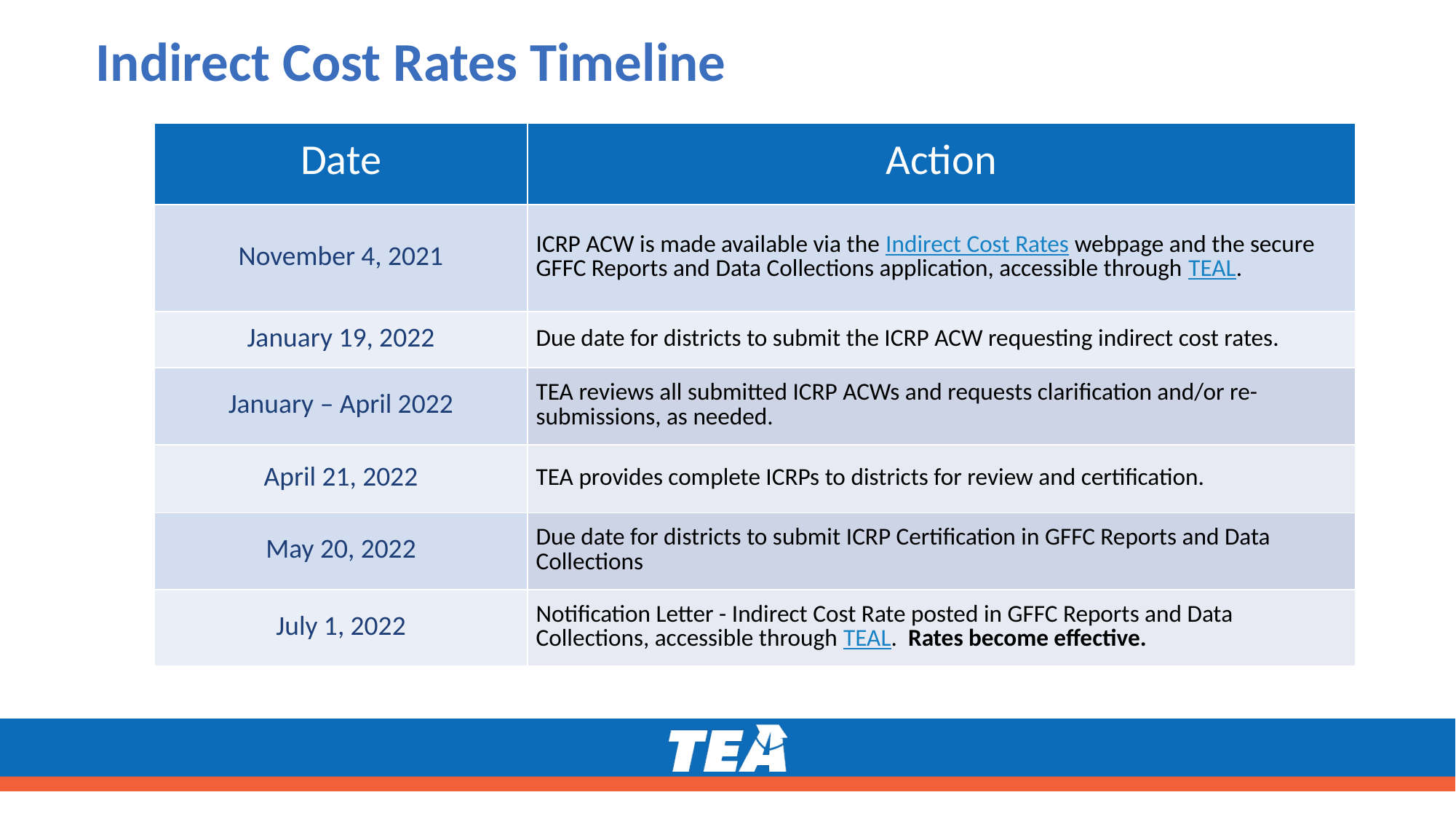

# Indirect Cost Rates Timeline
| Date | Action |
| --- | --- |
| November 4, 2021 | ICRP ACW is made available via the Indirect Cost Rates webpage and the secure GFFC Reports and Data Collections application, accessible through TEAL. |
| January 19, 2022 | Due date for districts to submit the ICRP ACW requesting indirect cost rates. |
| January – April 2022 | TEA reviews all submitted ICRP ACWs and requests clarification and/or re-submissions, as needed. |
| April 21, 2022 | TEA provides complete ICRPs to districts for review and certification. |
| May 20, 2022 | Due date for districts to submit ICRP Certification in GFFC Reports and Data Collections |
| July 1, 2022 | Notification Letter - Indirect Cost Rate posted in GFFC Reports and Data Collections, accessible through TEAL. Rates become effective. |